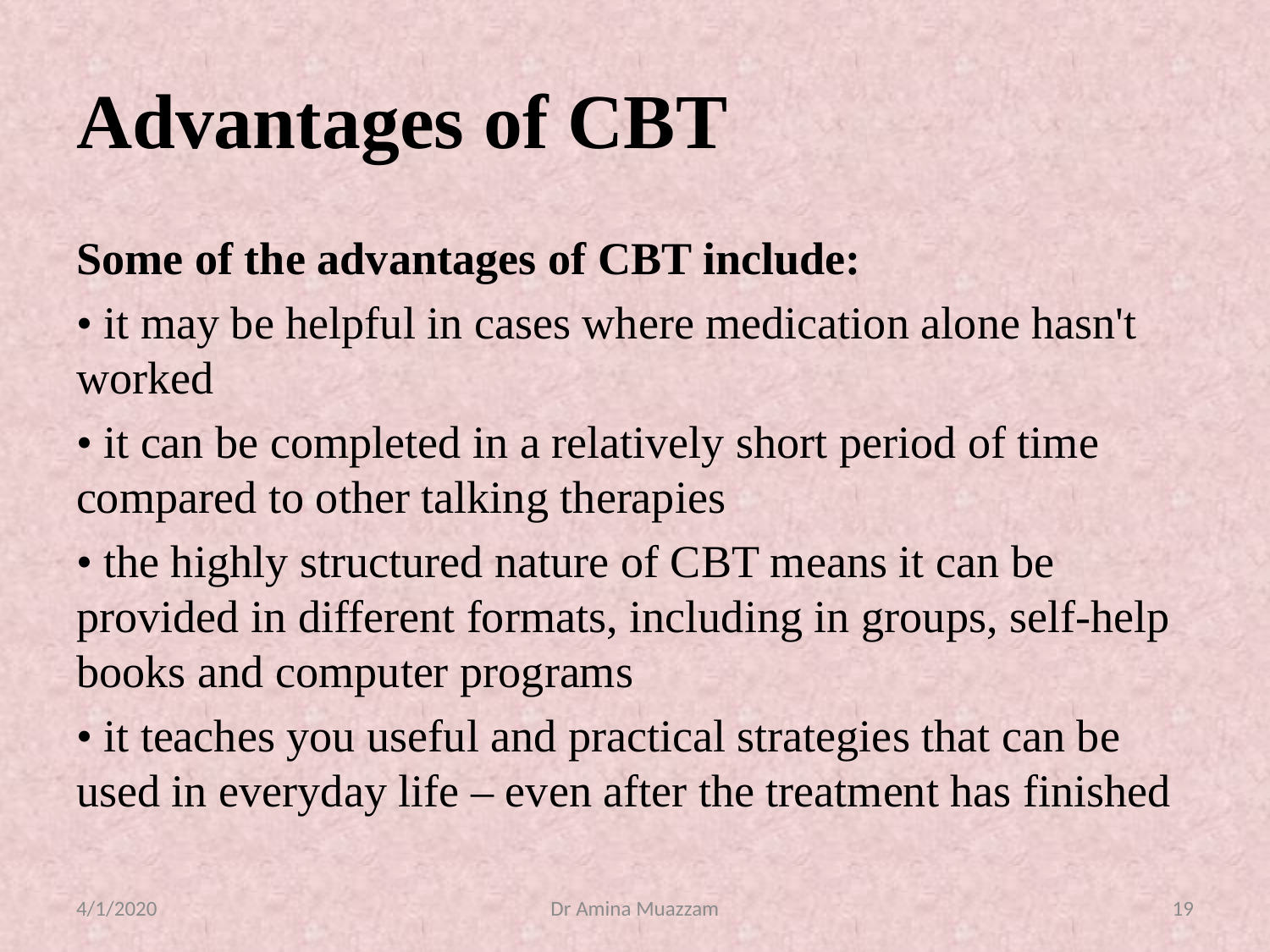

# Advantages of CBT
Some of the advantages of CBT include:
• it may be helpful in cases where medication alone hasn't worked
• it can be completed in a relatively short period of time compared to other talking therapies
• the highly structured nature of CBT means it can be provided in different formats, including in groups, self-help books and computer programs
• it teaches you useful and practical strategies that can be used in everyday life – even after the treatment has finished

4/1/2020
Dr Amina Muazzam
19